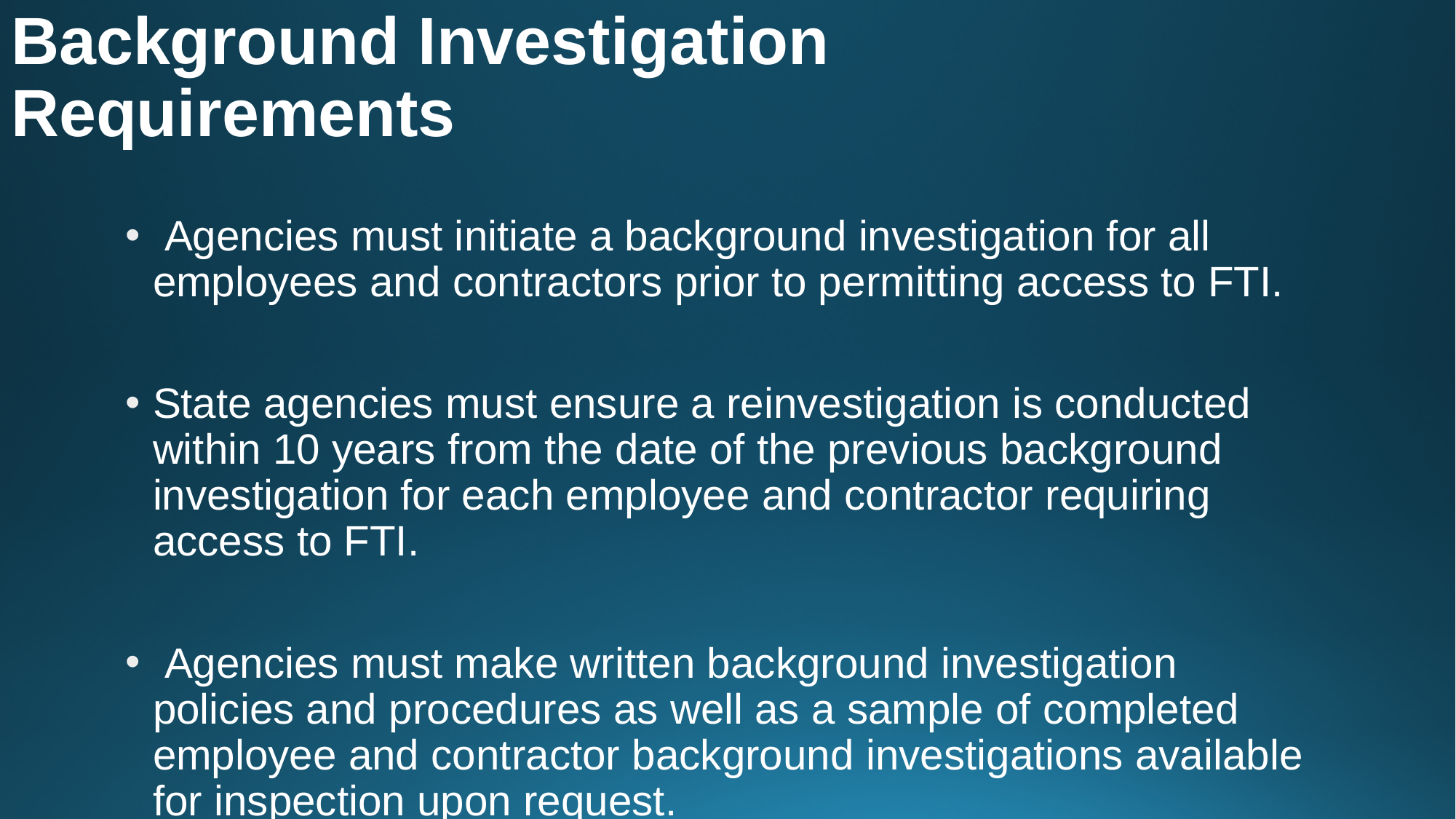

# Background Investigation Requirements
 Agencies must initiate a background investigation for all employees and contractors prior to permitting access to FTI.

State agencies must ensure a reinvestigation is conducted within 10 years from the date of the previous background investigation for each employee and contractor requiring access to FTI.

 Agencies must make written background investigation policies and procedures as well as a sample of completed employee and contractor background investigations available for inspection upon request.